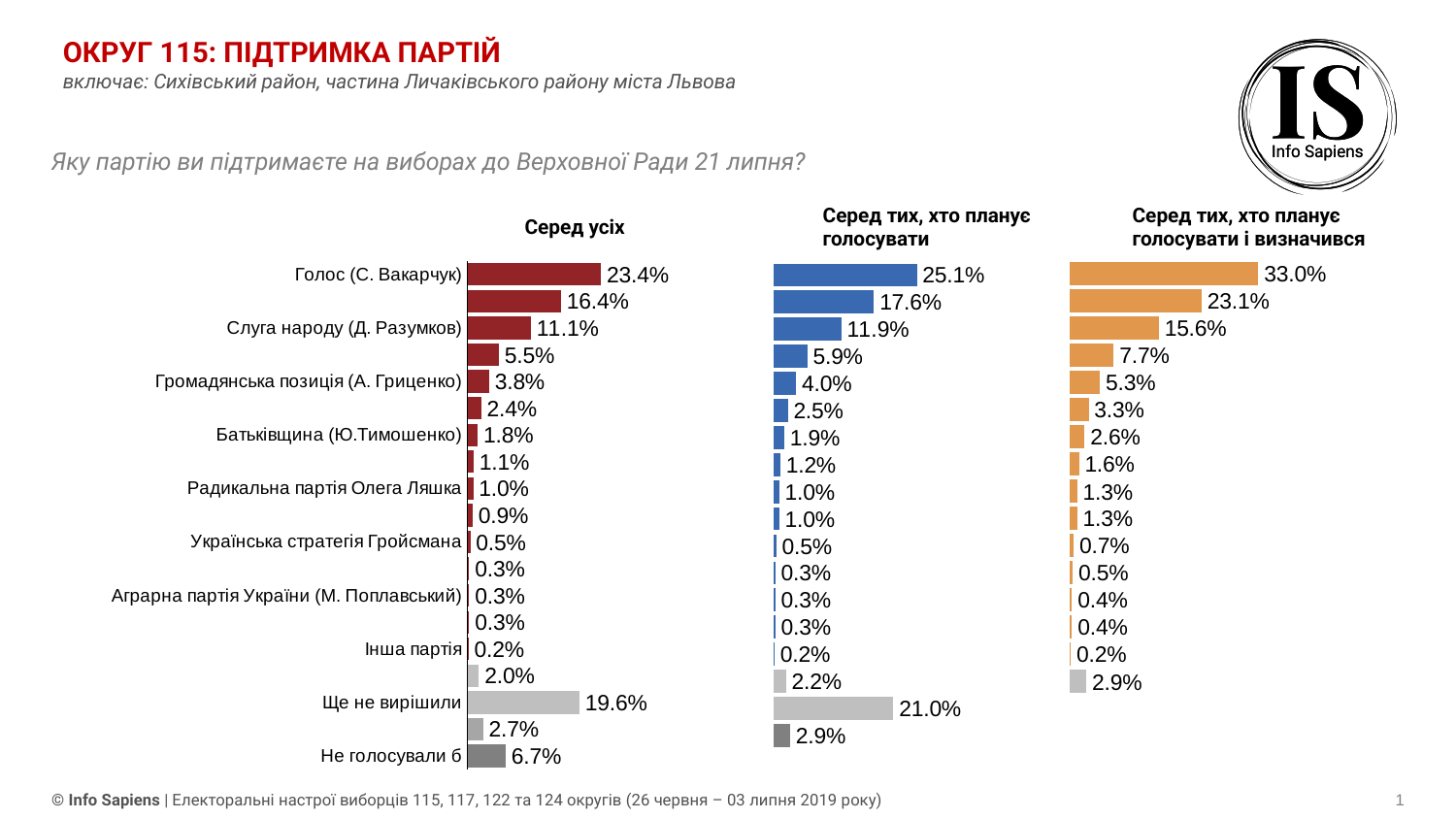

ОКРУГ 115: ПІДТРИМКА ПАРТІЙ
включає: Сихівський район, частина Личаківського району міста Львова
Яку партію ви підтримаєте на виборах до Верховної Ради 21 липня?
| Серед усіх | Серед тих, хто планує голосувати | Серед тих, хто планує голосувати і визначився |
| --- | --- | --- |

### Chart

| Category | Column 1 |
|---|---|
| Голос (Святослав Вакарчук) | 0.33 |
| Європейська Солідарність (Петро Порошенко) | 0.231 |
| Слуга народу (Дмитро Разумков) | 0.156 |
| Об’єднання 'Самопоміч' (Андрій Садовий) | 0.077 |
| 'Громадянська позиція' (Анатолій Гриценко) | 0.053 |
| Сила і Честь  (Ігор Смешко) | 0.033 |
| Всеукраїнське об’єднання 'Батьківщина' (Юлія Тимошенко) | 0.026 |
| Всеукраїнське об’єднання 'Свобода' (Олег Тягнибок, Андрій Білецький, Дмитро Ярош) | 0.016 |
| Радикальна партія Олега Ляшка | 0.013 |
| Опозиційна платформа – 'За життя' (Юрій Бойко, Вадим Рабінович) | 0.013 |
| Українська стратегія Гройсмана | 0.007 |
| Опозиційний блок (Євген Мураєв, Олександр Вілкул) | 0.005 |
| Аграрна партія України (Михайло Поплавський) | 0.004 |
| Партія Шарія  | 0.004 |
| Інша партія | 0.002 |
| Зіпсували би бюлетень\Лишили б бюлетень пустим | 0.029 |
| Ще не вирішили | None |
| Не знаю\Відмова відповідати | None |
| Не голосували б | None |

### Chart

| Category | Column 1 |
|---|---|
| Голос (С. Вакарчук) | 0.234 |
| Європейська Солідарність (П. Порошенко) | 0.164 |
| Слуга народу (Д. Разумков) | 0.111 |
| Самопоміч (А. Садовий) | 0.055 |
| Громадянська позиція (А. Гриценко) | 0.038 |
| Сила і Честь  (І. Смешко) | 0.024 |
| Батьківщина (Ю.Тимошенко) | 0.018 |
| Свобода (О. Тягнибок, А. Білецький, Д. Ярош) | 0.011 |
| Радикальна партія Олега Ляшка | 0.01 |
| Опозиційна платформа–'За життя' (Ю.Бойко,В.Рабінович) | 0.009 |
| Українська стратегія Гройсмана | 0.005 |
| Опозиційний блок (Є. Мураєв, О. Вілкул) | 0.003 |
| Аграрна партія України (М. Поплавський) | 0.003 |
| Партія Шарія  | 0.003 |
| Інша партія | 0.002 |
| Зіпсували би бюлетень\Лишили б бюлетень пустим | 0.02 |
| Ще не вирішили | 0.196 |
| Не знаю\Відмова відповідати | 0.027 |
| Не голосували б | 0.067 |

### Chart

| Category | Column 1 |
|---|---|
| Голос (Святослав Вакарчук) | 0.251 |